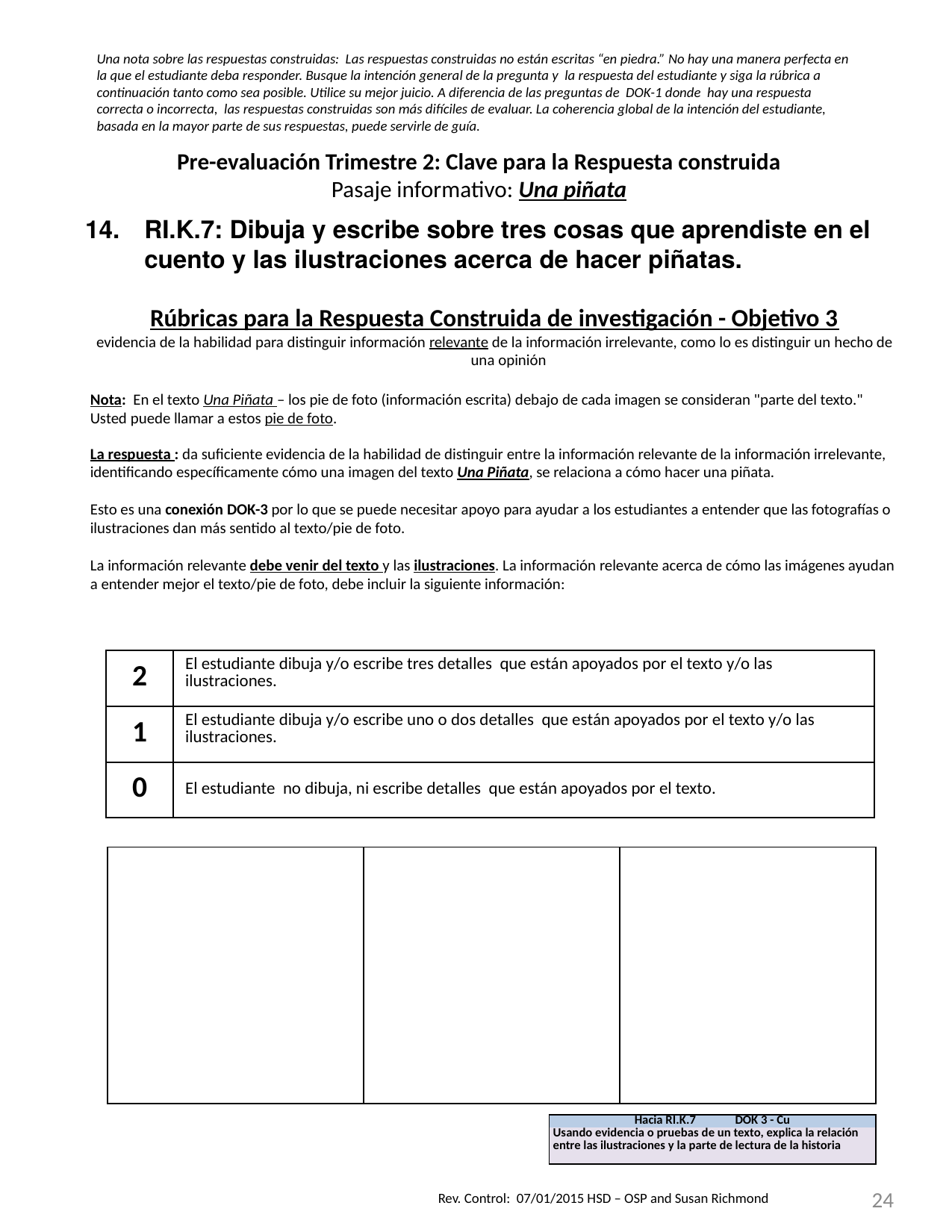

Una nota sobre las respuestas construidas:  Las respuestas construidas no están escritas “en piedra.” No hay una manera perfecta en la que el estudiante deba responder. Busque la intención general de la pregunta y  la respuesta del estudiante y siga la rúbrica a continuación tanto como sea posible. Utilice su mejor juicio. A diferencia de las preguntas de  DOK-1 donde  hay una respuesta correcta o incorrecta,  las respuestas construidas son más difíciles de evaluar. La coherencia global de la intención del estudiante, basada en la mayor parte de sus respuestas, puede servirle de guía.
Pre-evaluación Trimestre 2: Clave para la Respuesta construida
Pasaje informativo: Una piñata
RI.K.7: Dibuja y escribe sobre tres cosas que aprendiste en el cuento y las ilustraciones acerca de hacer piñatas.
Rúbricas para la Respuesta Construida de investigación - Objetivo 3
evidencia de la habilidad para distinguir información relevante de la información irrelevante, como lo es distinguir un hecho de una opinión

Nota:  En el texto Una Piñata – los pie de foto (información escrita) debajo de cada imagen se consideran "parte del texto." Usted puede llamar a estos pie de foto.

La respuesta : da suficiente evidencia de la habilidad de distinguir entre la información relevante de la información irrelevante, identificando específicamente cómo una imagen del texto Una Piñata, se relaciona a cómo hacer una piñata.

Esto es una conexión DOK-3 por lo que se puede necesitar apoyo para ayudar a los estudiantes a entender que las fotografías o ilustraciones dan más sentido al texto/pie de foto.

La información relevante debe venir del texto y las ilustraciones. La información relevante acerca de cómo las imágenes ayudan a entender mejor el texto/pie de foto, debe incluir la siguiente información:
| 2 | El estudiante dibuja y/o escribe tres detalles que están apoyados por el texto y/o las ilustraciones. |
| --- | --- |
| 1 | El estudiante dibuja y/o escribe uno o dos detalles que están apoyados por el texto y/o las ilustraciones. |
| 0 | El estudiante no dibuja, ni escribe detalles que están apoyados por el texto. |
|  |  |  |
| --- | --- | --- |
| Hacia RI.K.7 DOK 3 - Cu |
| --- |
| Usando evidencia o pruebas de un texto, explica la relación entre las ilustraciones y la parte de lectura de la historia |
24